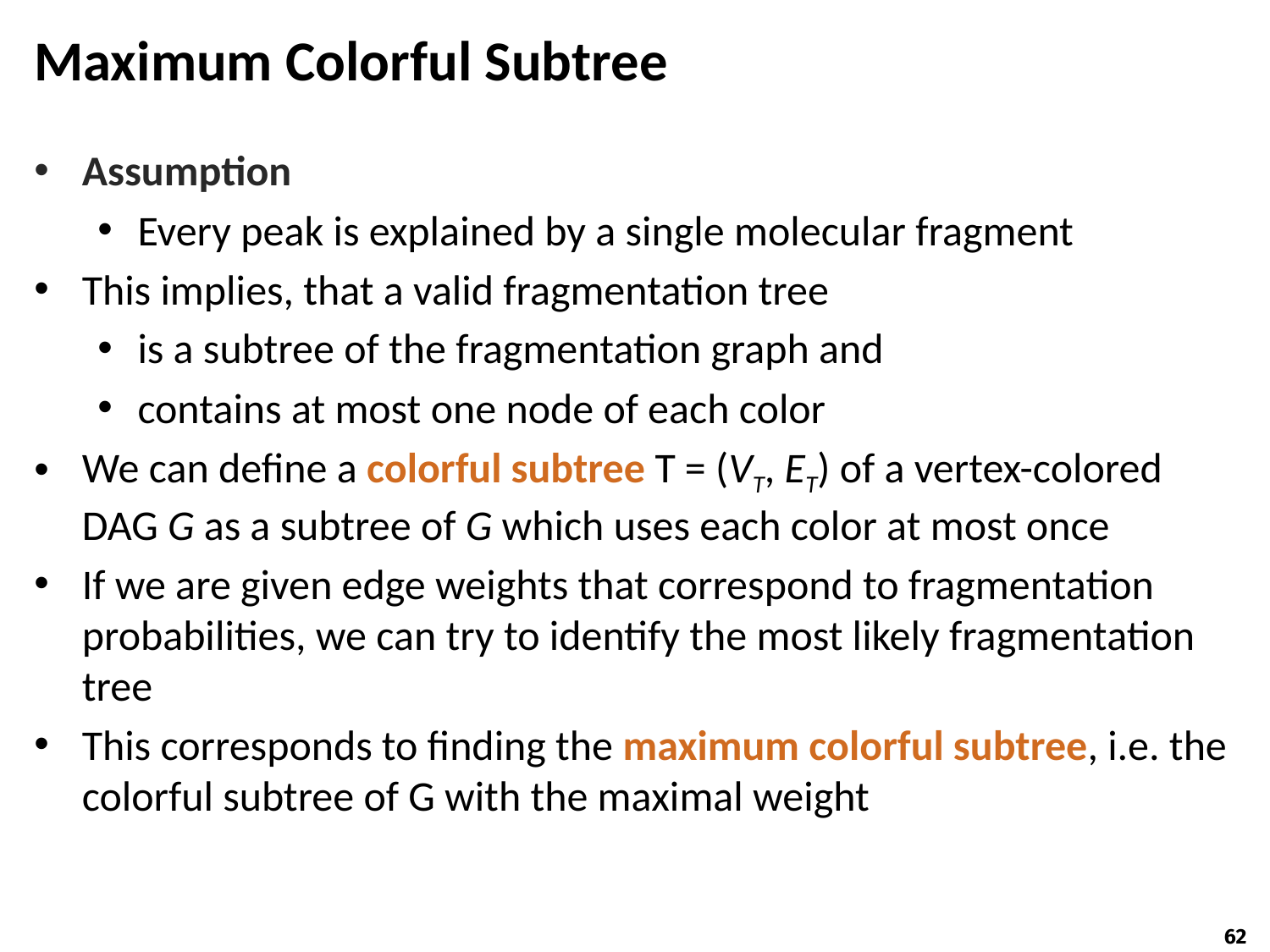

# Maximum Colorful Subtree
Assumption
Every peak is explained by a single molecular fragment
This implies, that a valid fragmentation tree
is a subtree of the fragmentation graph and
contains at most one node of each color
We can define a colorful subtree T = (VT, ET) of a vertex-colored DAG G as a subtree of G which uses each color at most once
If we are given edge weights that correspond to fragmentation probabilities, we can try to identify the most likely fragmentation tree
This corresponds to finding the maximum colorful subtree, i.e. the colorful subtree of G with the maximal weight